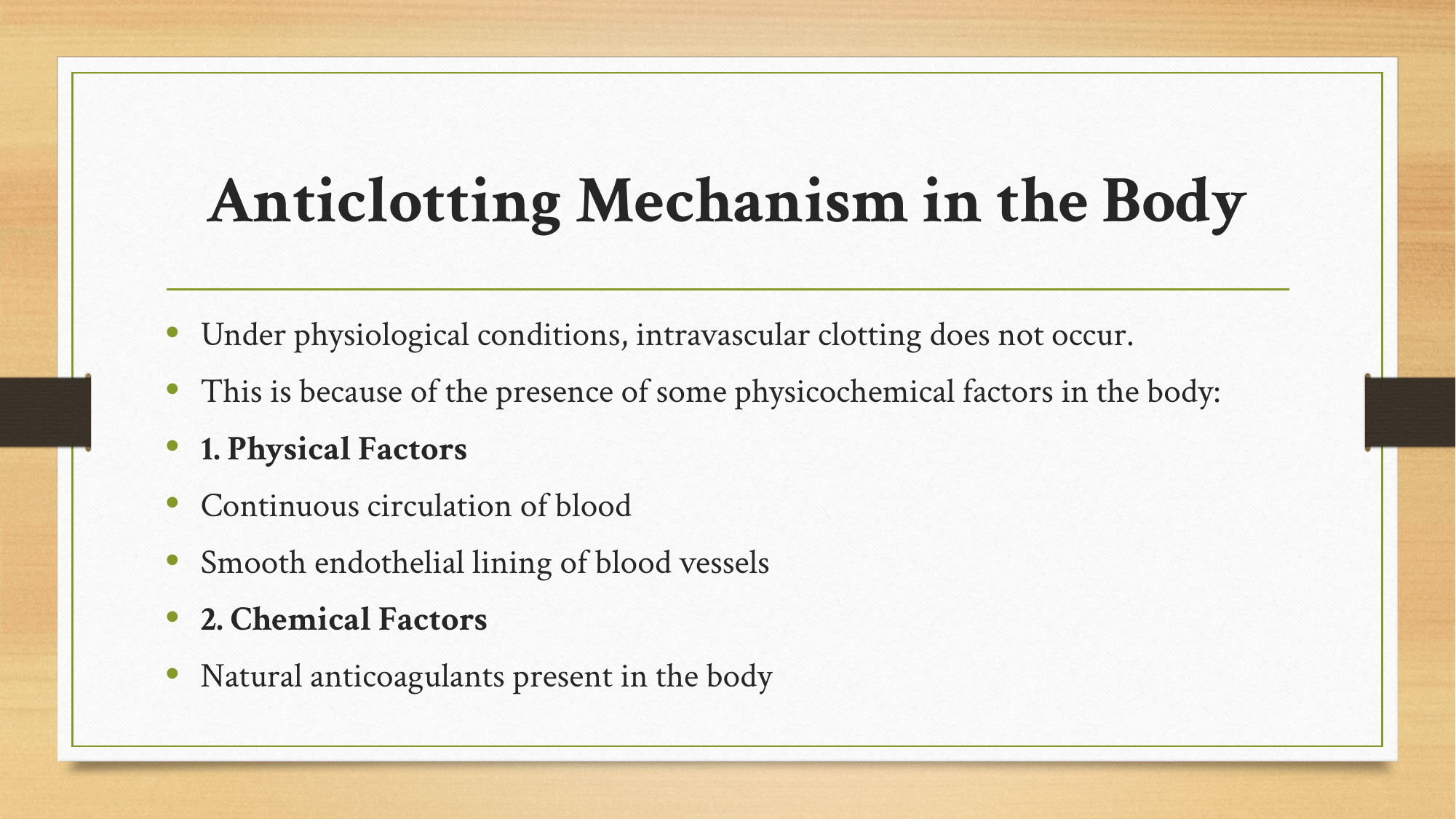

# Anticlotting Mechanism in the Body
Under physiological conditions, intravascular clotting does not occur.
This is because of the presence of some physicochemical factors in the body:
1. Physical Factors
Continuous circulation of blood
Smooth endothelial lining of blood vessels
2. Chemical Factors
Natural anticoagulants present in the body